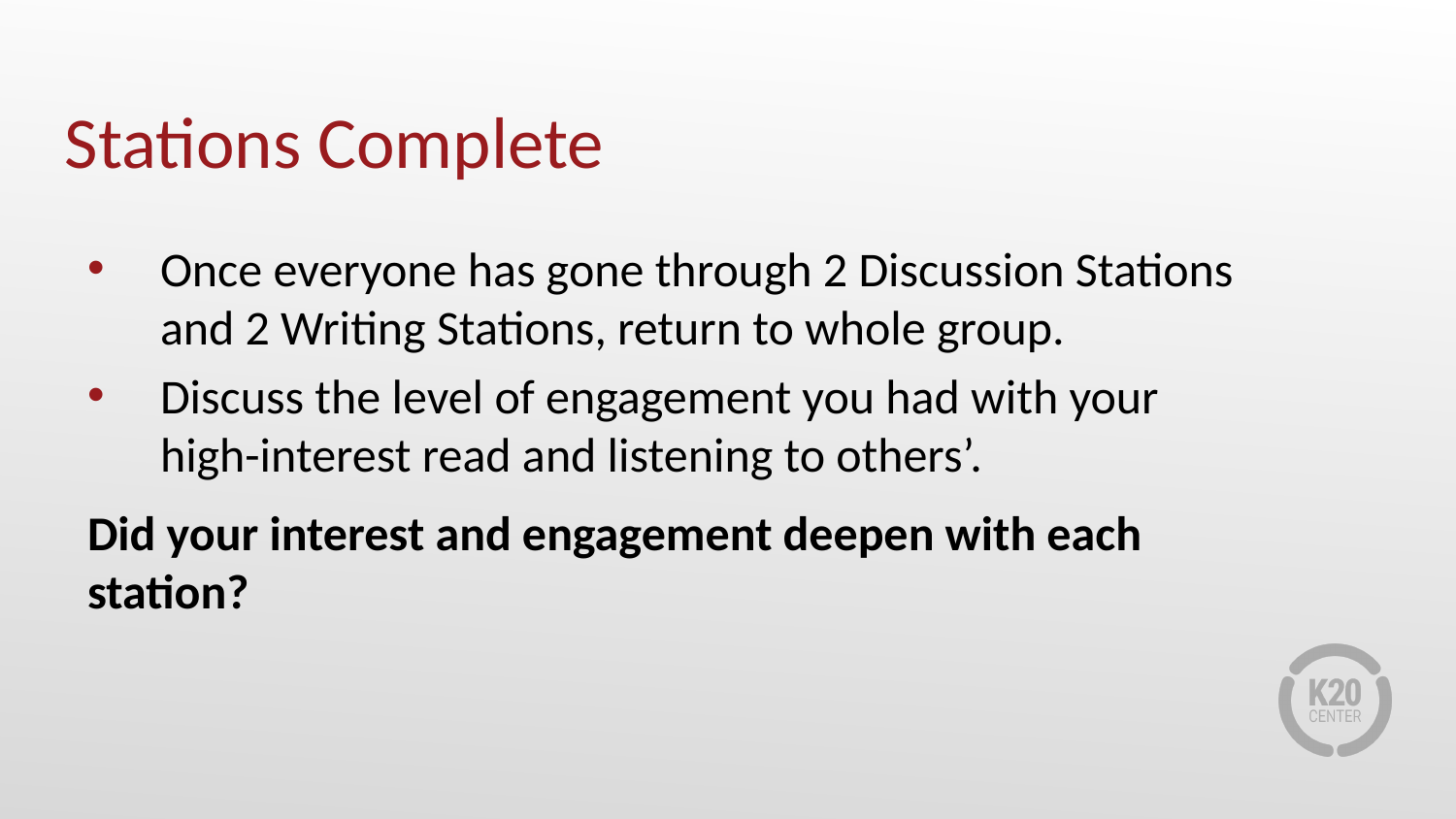

# Stations Complete
Once everyone has gone through 2 Discussion Stations and 2 Writing Stations, return to whole group.
Discuss the level of engagement you had with your high-interest read and listening to others’.
Did your interest and engagement deepen with each station?